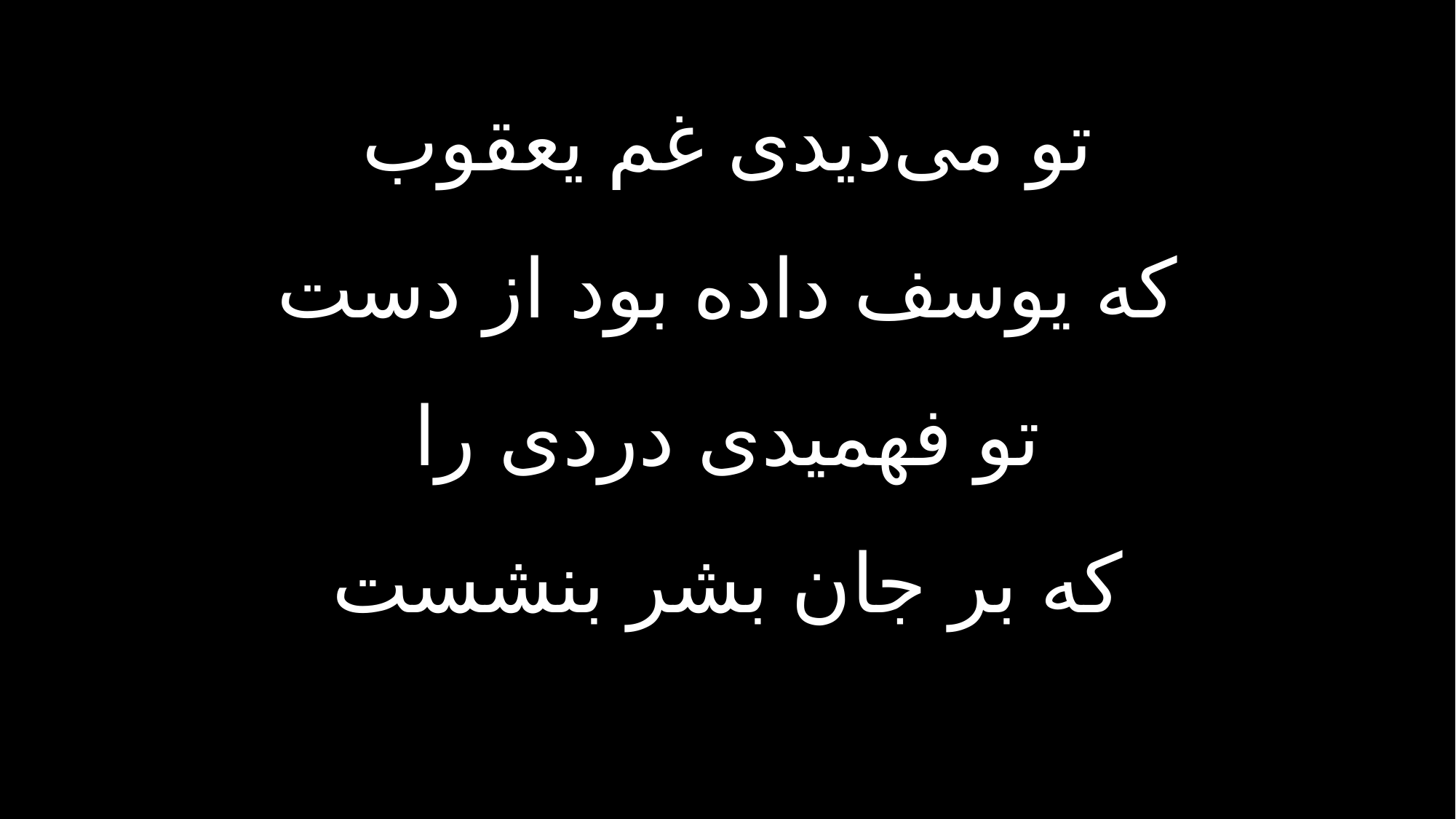

تو می‌دیدی غم یعقوب
که یوسف داده بود از دست
تو فهمیدی دردی را
که بر جان بشر بنشست